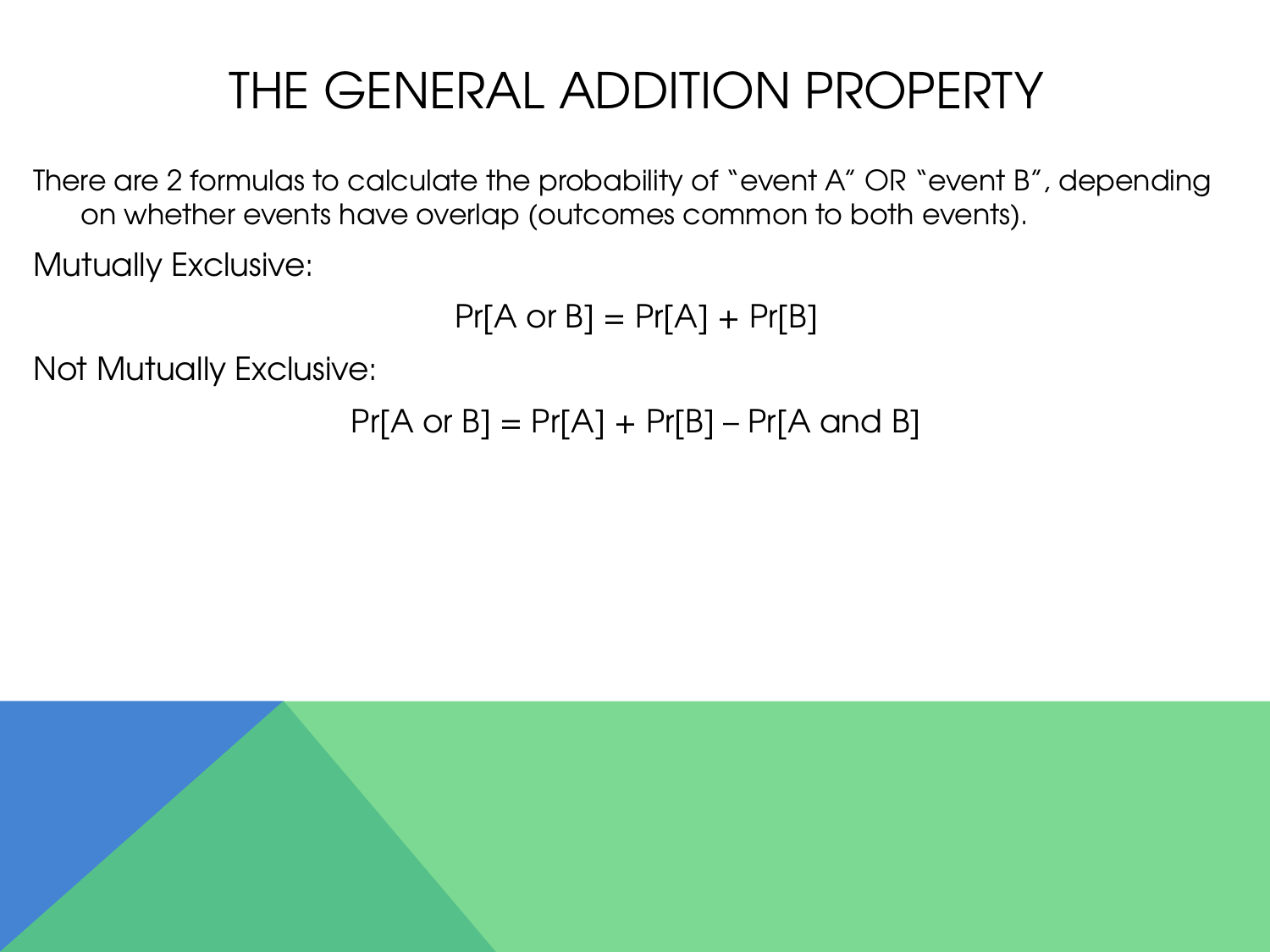

# The general addition property
There are 2 formulas to calculate the probability of “event A” OR “event B”, depending on whether events have overlap (outcomes common to both events).
Mutually Exclusive:
Pr[A or B] = Pr[A] + Pr[B]
Not Mutually Exclusive:
Pr[A or B] = Pr[A] + Pr[B] – Pr[A and B]